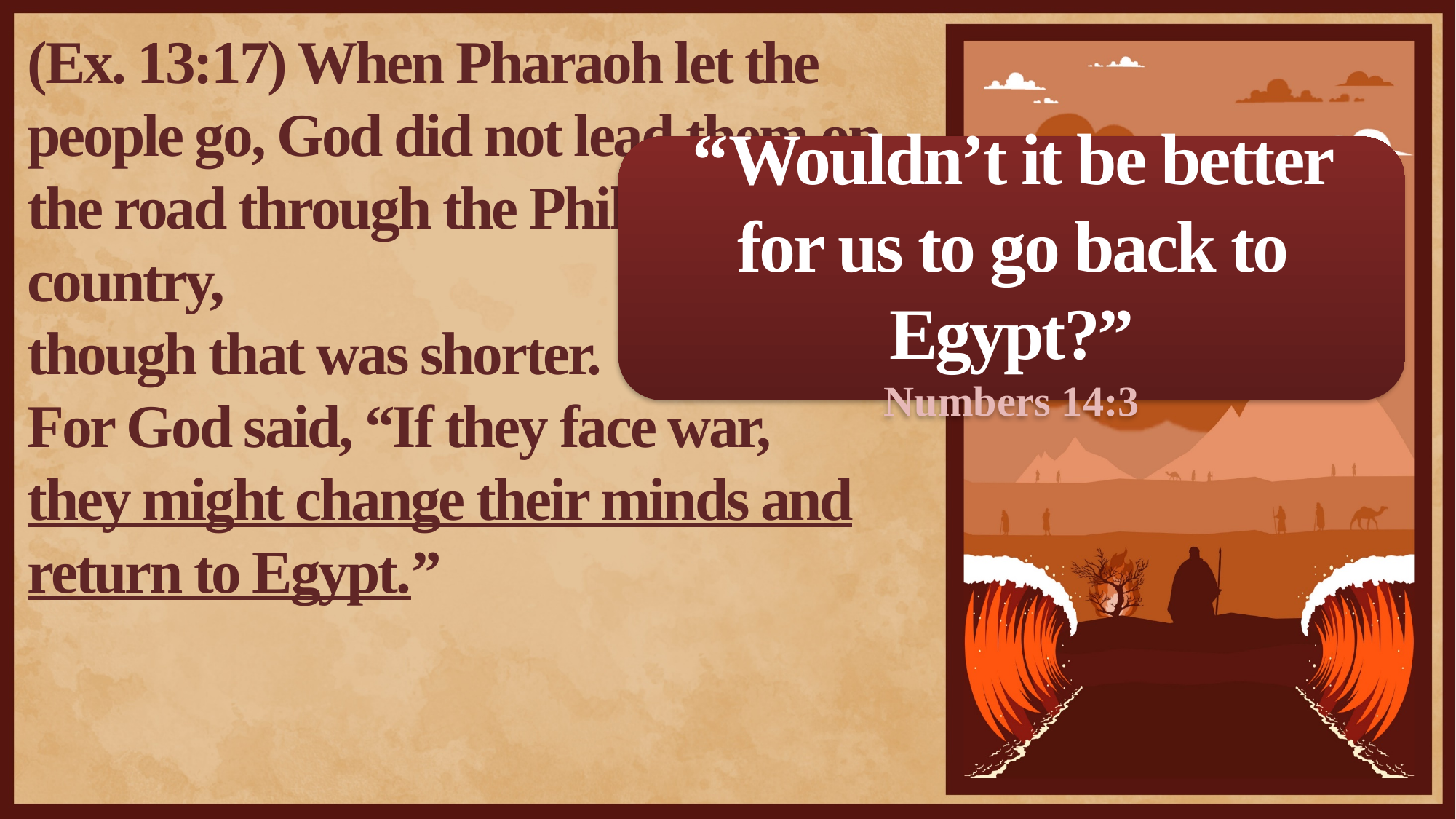

(Ex. 13:17) When Pharaoh let the people go, God did not lead them on the road through the Philistine country,
though that was shorter.
For God said, “If they face war,
they might change their minds and return to Egypt.”
“Wouldn’t it be better for us to go back to Egypt?”
Numbers 14:3